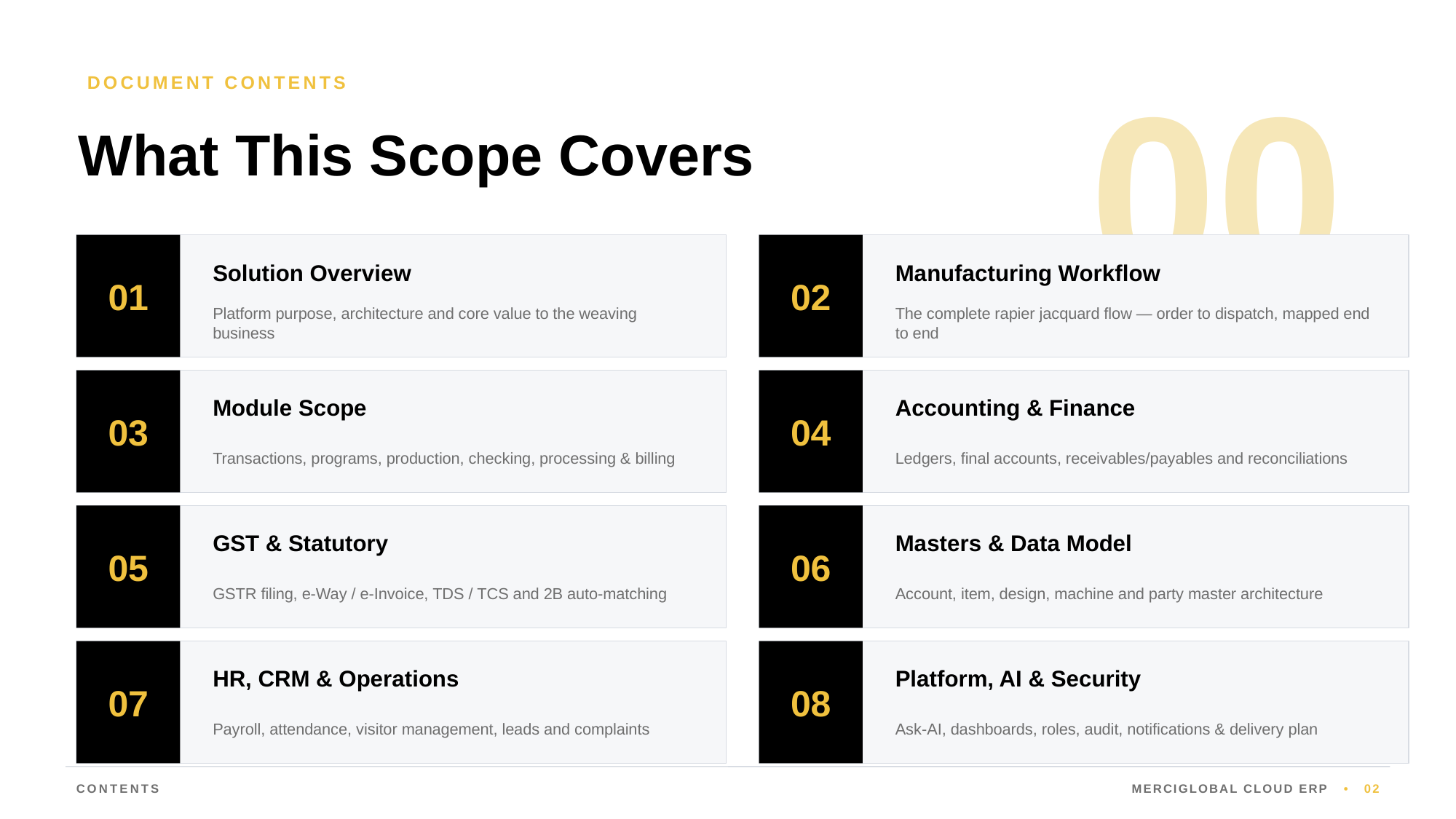

00
DOCUMENT CONTENTS
What This Scope Covers

01

02
Solution Overview
Manufacturing Workflow
Platform purpose, architecture and core value to the weaving business
The complete rapier jacquard flow — order to dispatch, mapped end to end

03

04
Module Scope
Accounting & Finance
Transactions, programs, production, checking, processing & billing
Ledgers, final accounts, receivables/payables and reconciliations

05

06
GST & Statutory
Masters & Data Model
GSTR filing, e-Way / e-Invoice, TDS / TCS and 2B auto-matching
Account, item, design, machine and party master architecture

07

08
HR, CRM & Operations
Platform, AI & Security
Payroll, attendance, visitor management, leads and complaints
Ask-AI, dashboards, roles, audit, notifications & delivery plan

CONTENTS
MERCIGLOBAL CLOUD ERP   •   02